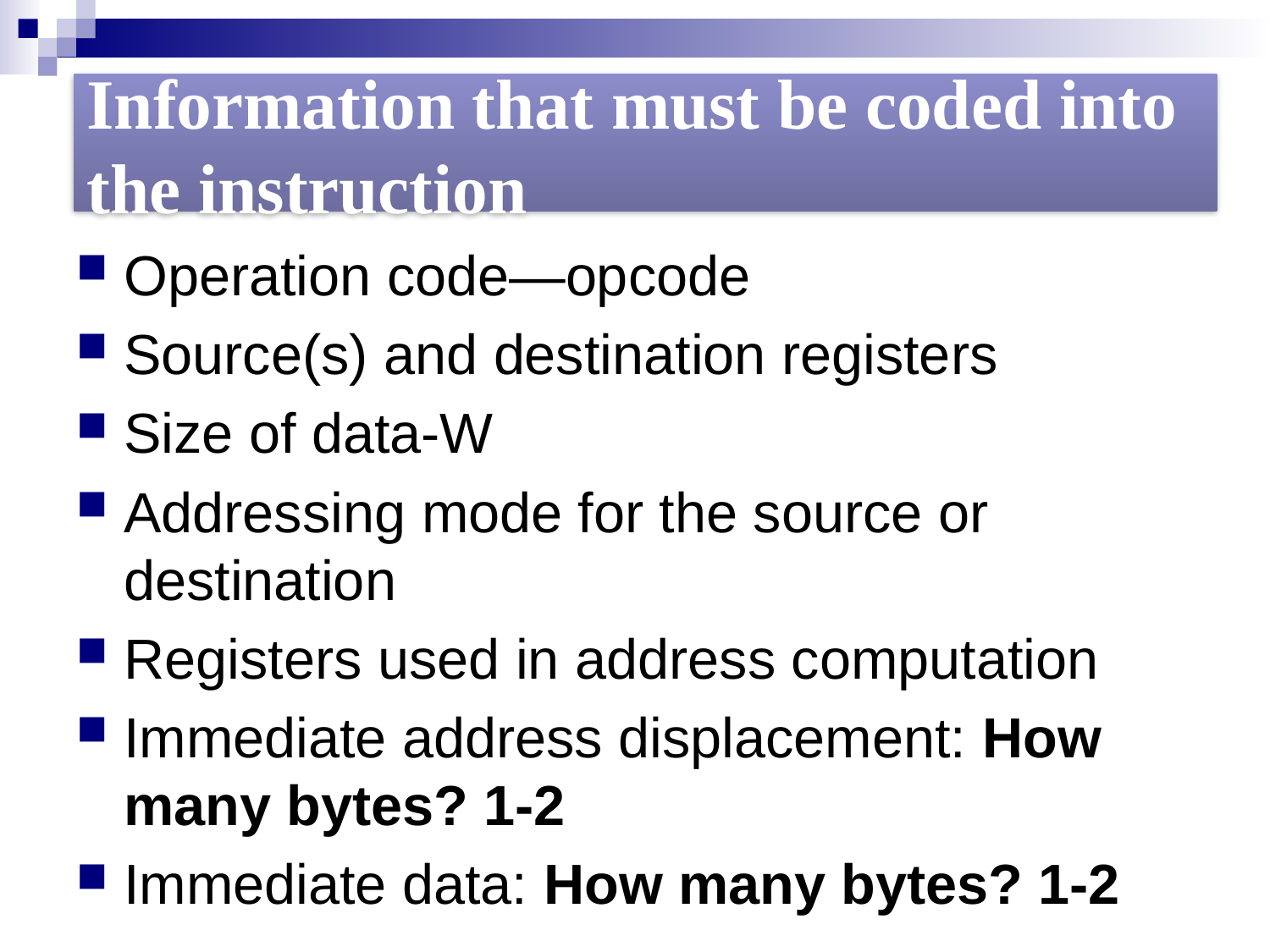

#
Information that must be coded into the instruction
Operation code—opcode
Source(s) and destination registers
Size of data-W
Addressing mode for the source or destination
Registers used in address computation
Immediate address displacement: How many bytes? 1-2
Immediate data: How many bytes? 1-2